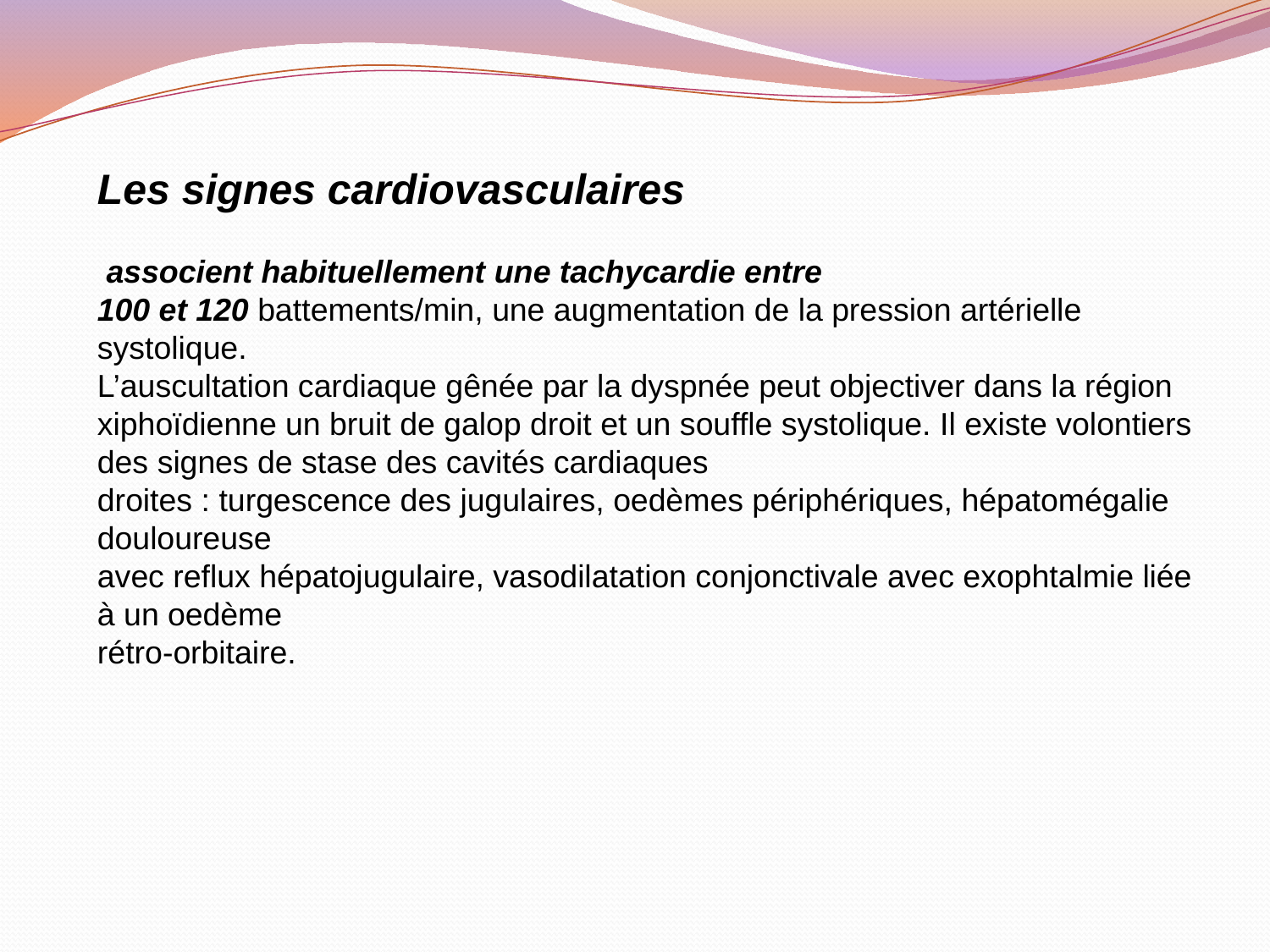

Les signes cardiovasculaires

 associent habituellement une tachycardie entre
100 et 120 battements/min, une augmentation de la pression artérielle systolique.
L’auscultation cardiaque gênée par la dyspnée peut objectiver dans la région xiphoïdienne un bruit de galop droit et un souffle systolique. Il existe volontiers des signes de stase des cavités cardiaques
droites : turgescence des jugulaires, oedèmes périphériques, hépatomégalie douloureuse
avec reflux hépatojugulaire, vasodilatation conjonctivale avec exophtalmie liée à un oedème
rétro-orbitaire.